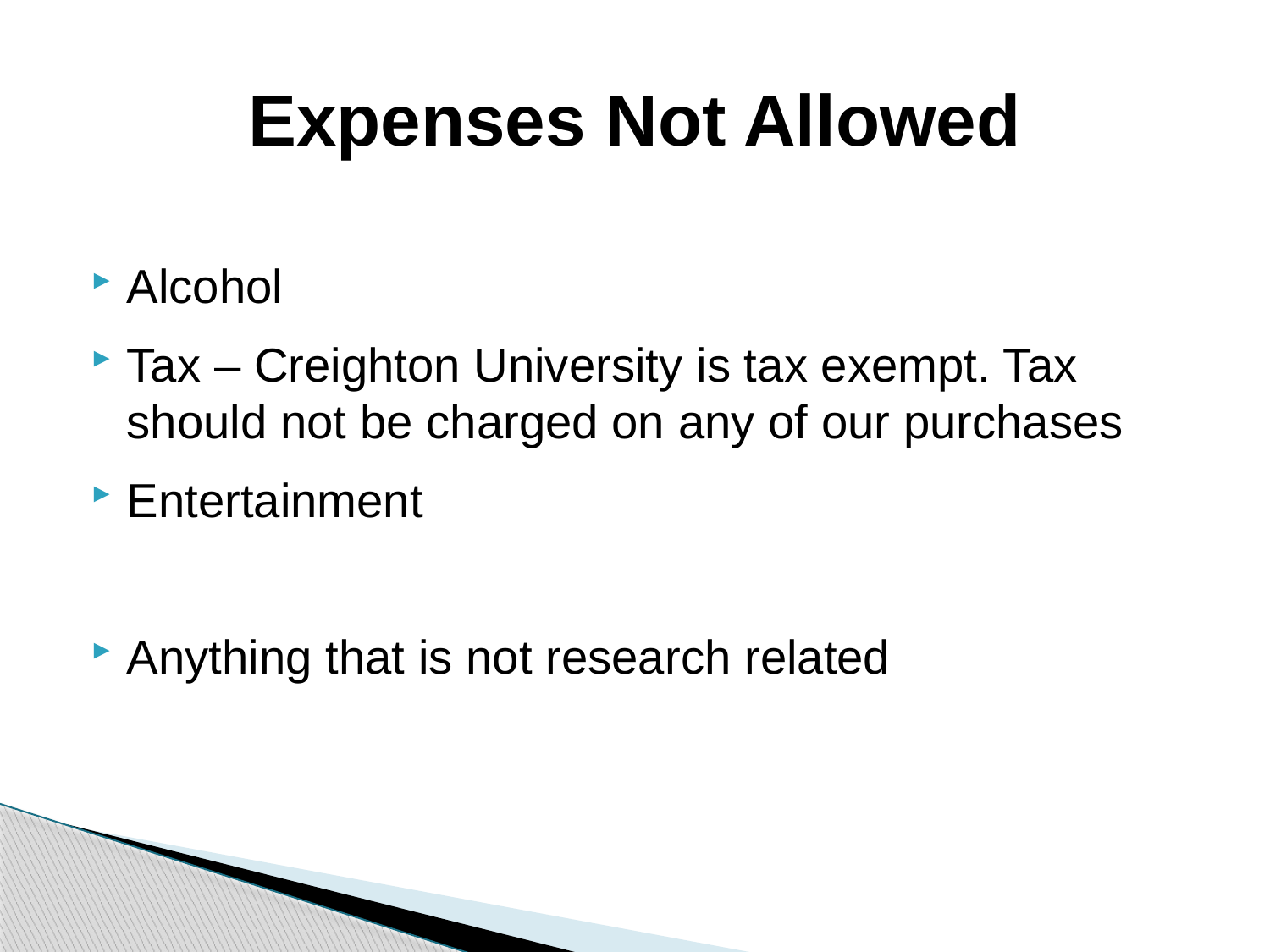

# Expenses Not Allowed
Alcohol
Tax – Creighton University is tax exempt. Tax should not be charged on any of our purchases
Entertainment

Anything that is not research related